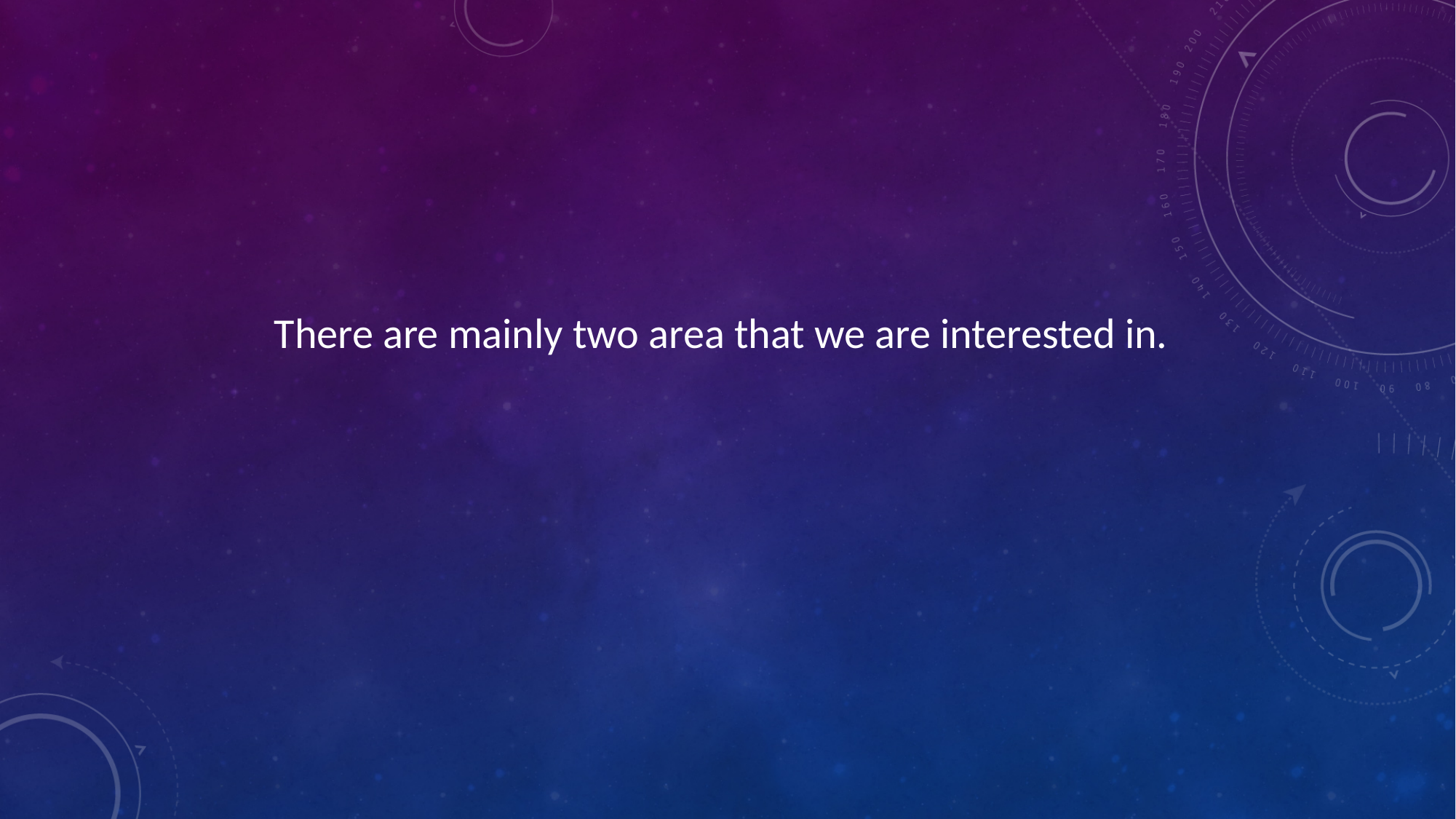

There are mainly two area that we are interested in.